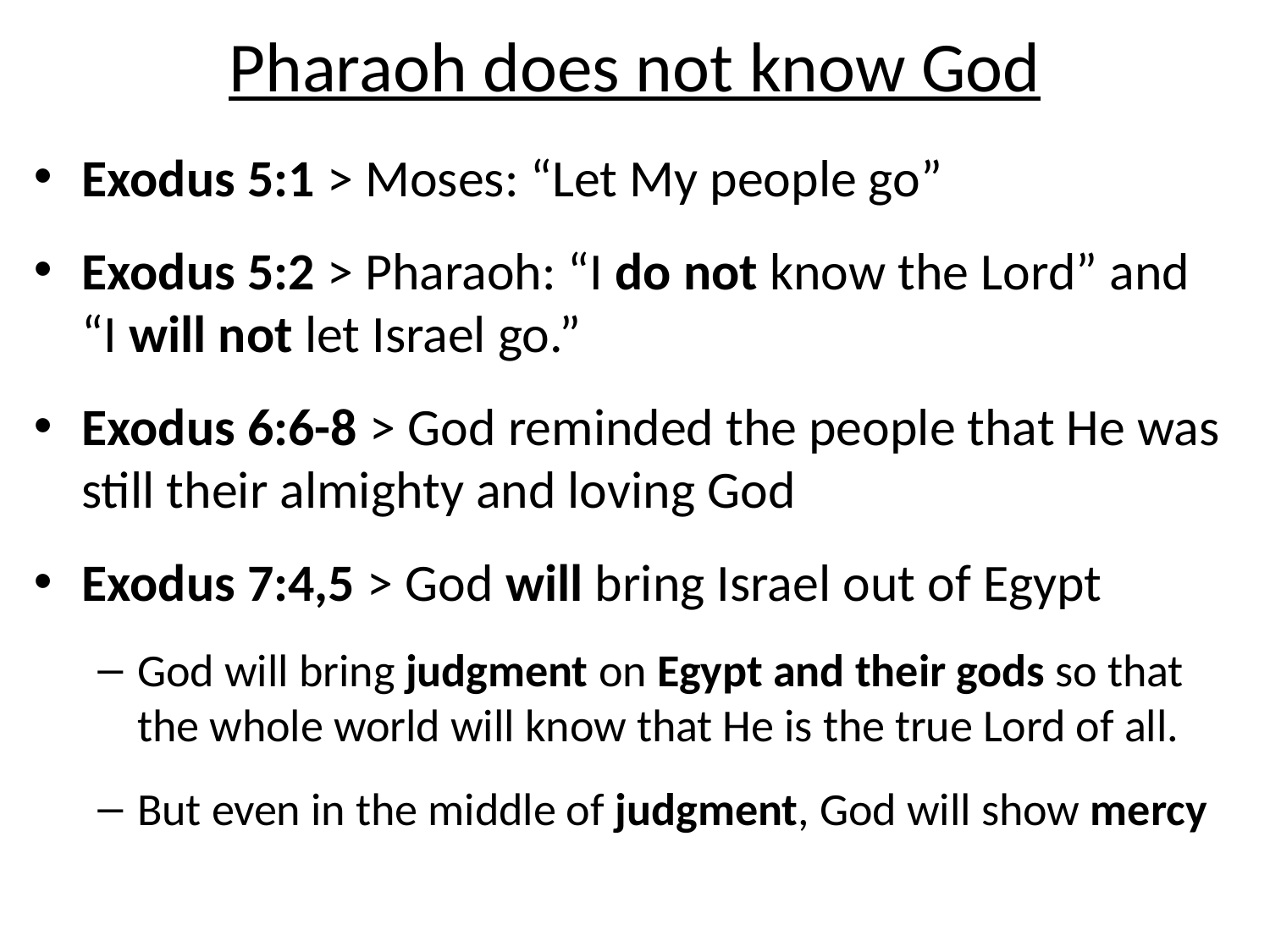

# Pharaoh does not know God
Exodus 5:1 > Moses: “Let My people go”
Exodus 5:2 > Pharaoh: “I do not know the Lord” and “I will not let Israel go.”
Exodus 6:6-8 > God reminded the people that He was still their almighty and loving God
Exodus 7:4,5 > God will bring Israel out of Egypt
God will bring judgment on Egypt and their gods so that the whole world will know that He is the true Lord of all.
But even in the middle of judgment, God will show mercy